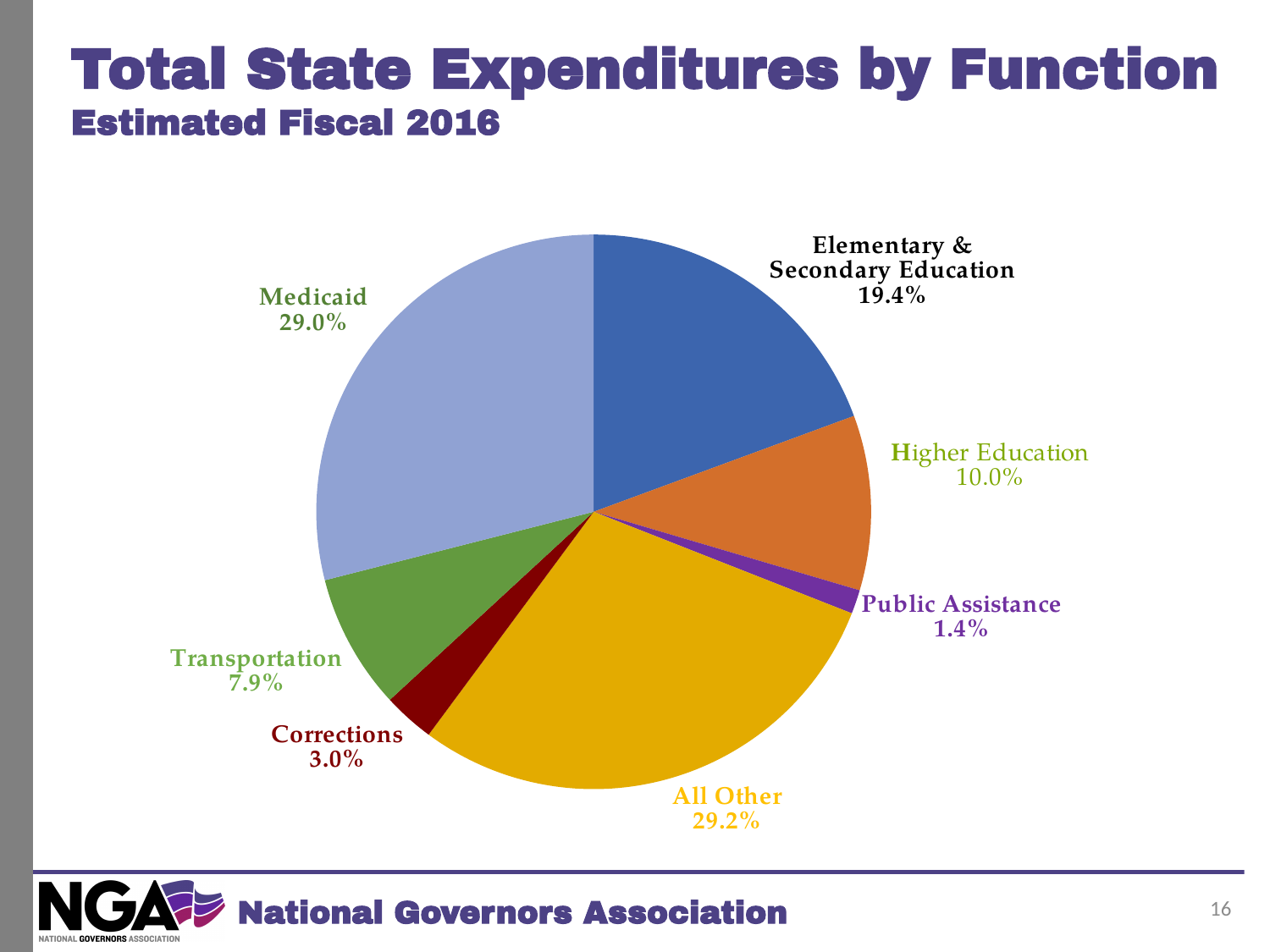

Total State Expenditures by Function
Estimated Fiscal 2016

### Chart

| Category | General Fund Expenditures by Function, Estimated Fiscal 2012 |
|---|---|
| Elementary & Secondary Education | 19.4 |
| Higher Education | 10.2 |
| Public Assistance | 1.4 |
| All Other | 29.2 |
| Corrections | 3.0 |
| Transportation | 7.9 |
| Medicaid | 29.0 |
16